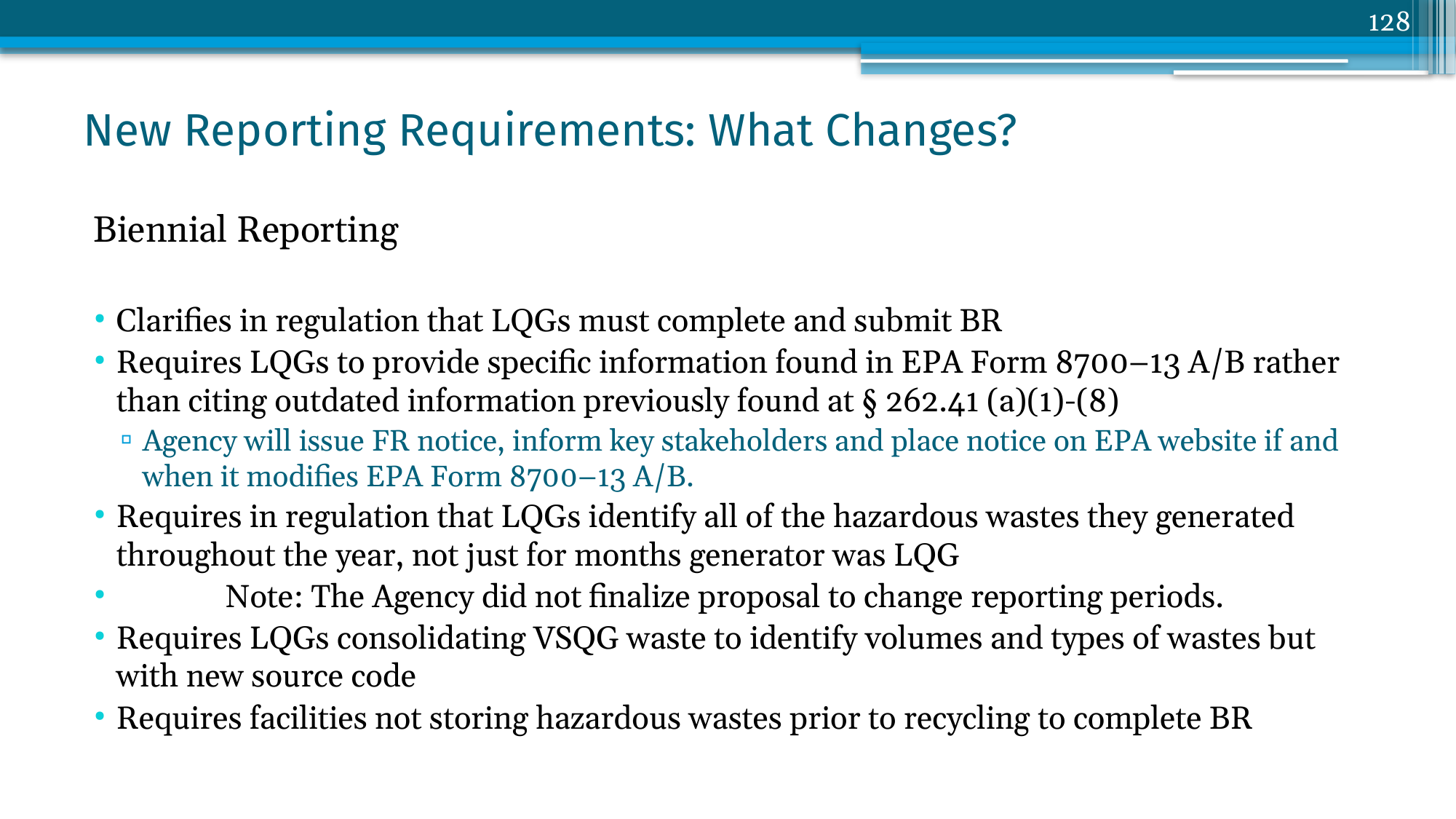

128
# New Reporting Requirements: What Changes?
Biennial Reporting

Clarifies in regulation that LQGs must complete and submit BR
Requires LQGs to provide specific information found in EPA Form 8700–13 A/B rather than citing outdated information previously found at § 262.41 (a)(1)-(8)
Agency will issue FR notice, inform key stakeholders and place notice on EPA website if and when it modifies EPA Form 8700–13 A/B.
Requires in regulation that LQGs identify all of the hazardous wastes they generated throughout the year, not just for months generator was LQG
	Note: The Agency did not finalize proposal to change reporting periods.
Requires LQGs consolidating VSQG waste to identify volumes and types of wastes but with new source code
Requires facilities not storing hazardous wastes prior to recycling to complete BR